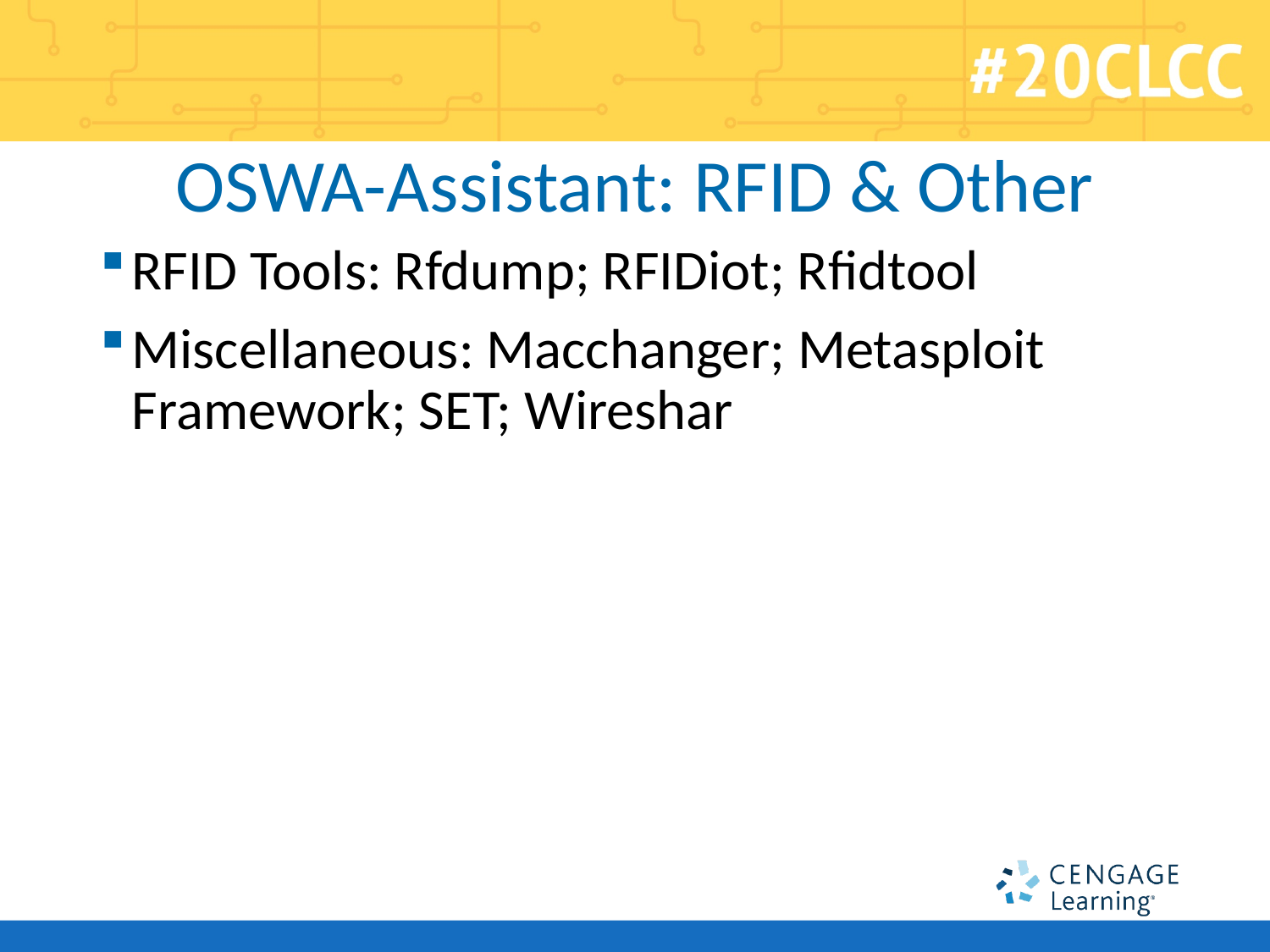

# OSWA-Assistant: RFID & Other
RFID Tools: Rfdump; RFIDiot; Rfidtool
Miscellaneous: Macchanger; Metasploit Framework; SET; Wireshar